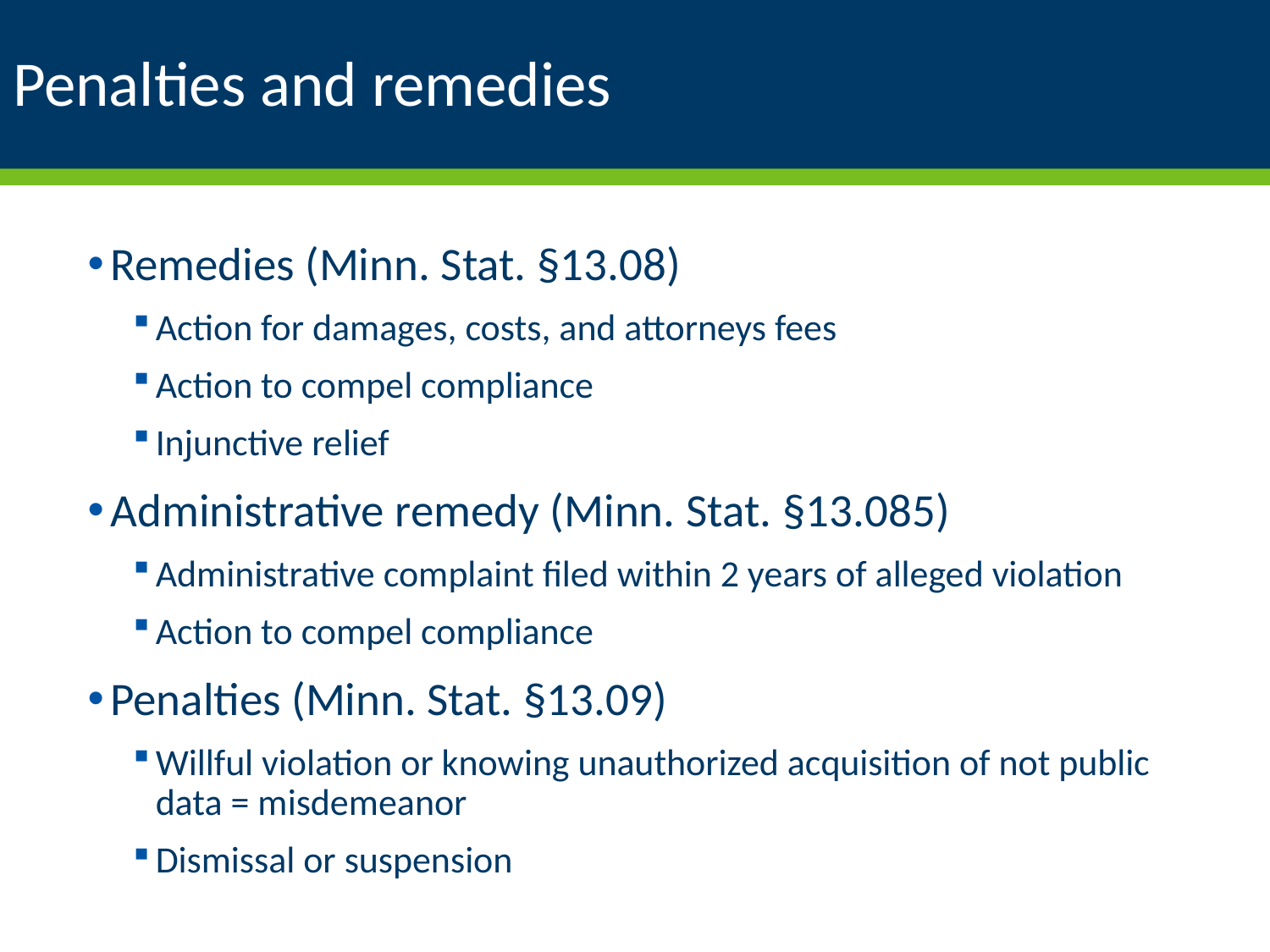

# Penalties and remedies
Remedies (Minn. Stat. §13.08)
Action for damages, costs, and attorneys fees
Action to compel compliance
Injunctive relief
Administrative remedy (Minn. Stat. §13.085)
Administrative complaint filed within 2 years of alleged violation
Action to compel compliance
Penalties (Minn. Stat. §13.09)
Willful violation or knowing unauthorized acquisition of not public data = misdemeanor
Dismissal or suspension